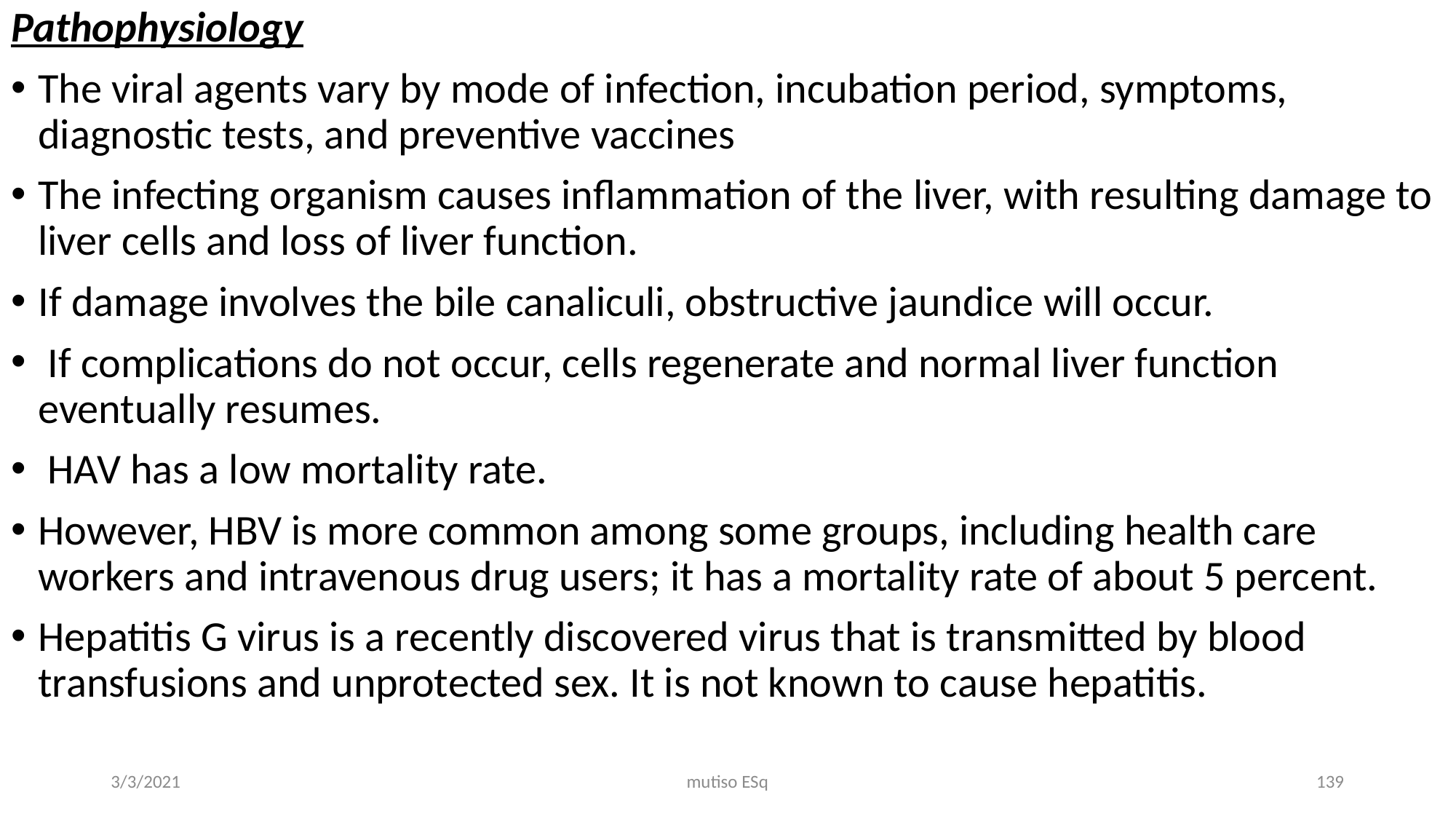

Pathophysiology
The viral agents vary by mode of infection, incubation period, symptoms, diagnostic tests, and preventive vaccines
The infecting organism causes inflammation of the liver, with resulting damage to liver cells and loss of liver function.
If damage involves the bile canaliculi, obstructive jaundice will occur.
 If complications do not occur, cells regenerate and normal liver function eventually resumes.
 HAV has a low mortality rate.
However, HBV is more common among some groups, including health care workers and intravenous drug users; it has a mortality rate of about 5 percent.
Hepatitis G virus is a recently discovered virus that is transmitted by blood transfusions and unprotected sex. It is not known to cause hepatitis.
3/3/2021
mutiso ESq
139